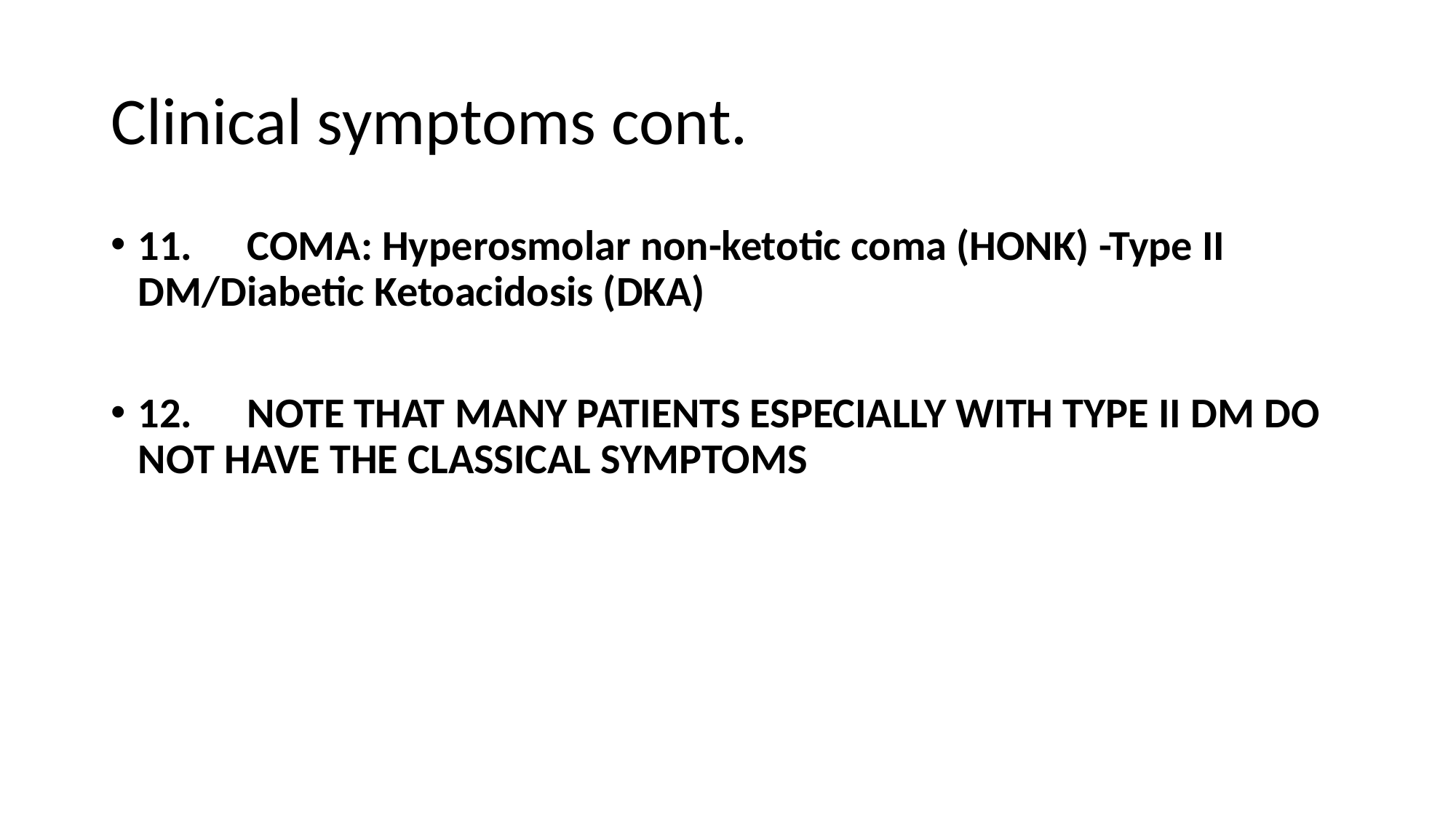

# Clinical symptoms cont.
11.	COMA: Hyperosmolar non-ketotic coma (HONK) -Type II DM/Diabetic Ketoacidosis (DKA)

12.	NOTE THAT MANY PATIENTS ESPECIALLY WITH TYPE II DM DO NOT HAVE THE CLASSICAL SYMPTOMS